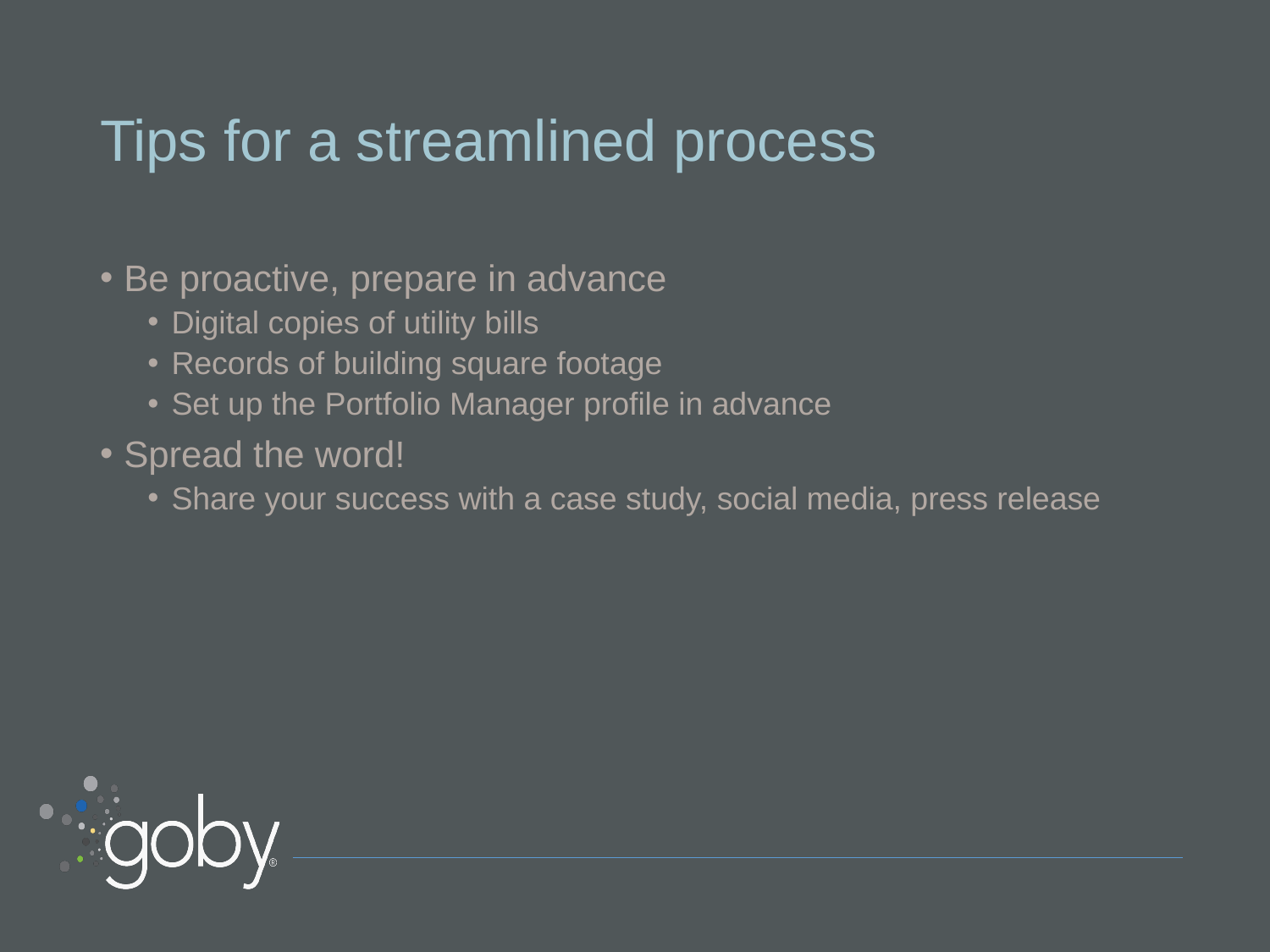

# Tips for a streamlined process
Be proactive, prepare in advance
Digital copies of utility bills
Records of building square footage
Set up the Portfolio Manager profile in advance
Spread the word!
Share your success with a case study, social media, press release